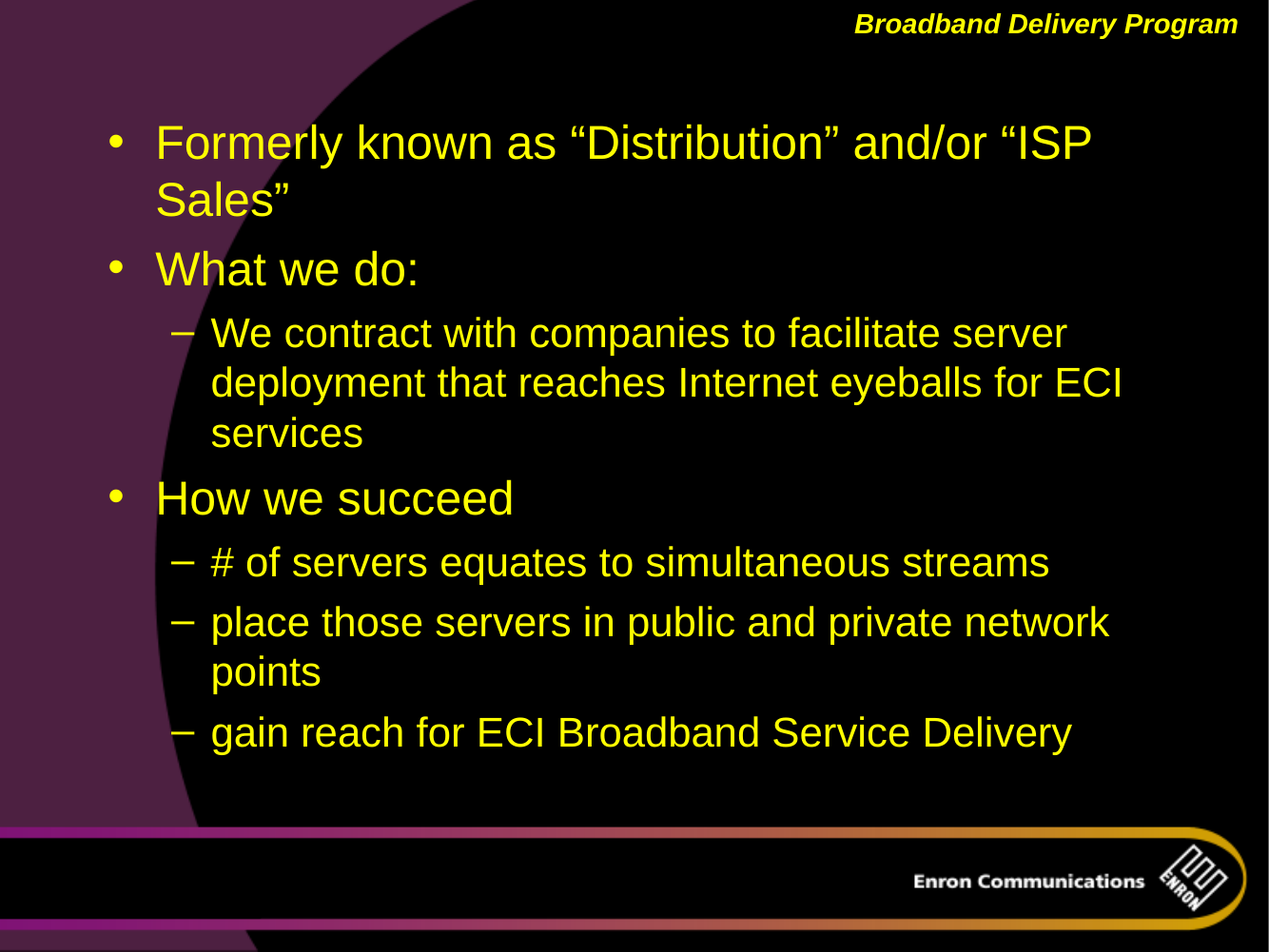

Broadband Delivery Program
# Formerly known as “Distribution” and/or “ISP Sales”
What we do:
We contract with companies to facilitate server deployment that reaches Internet eyeballs for ECI services
How we succeed
# of servers equates to simultaneous streams
place those servers in public and private network points
gain reach for ECI Broadband Service Delivery